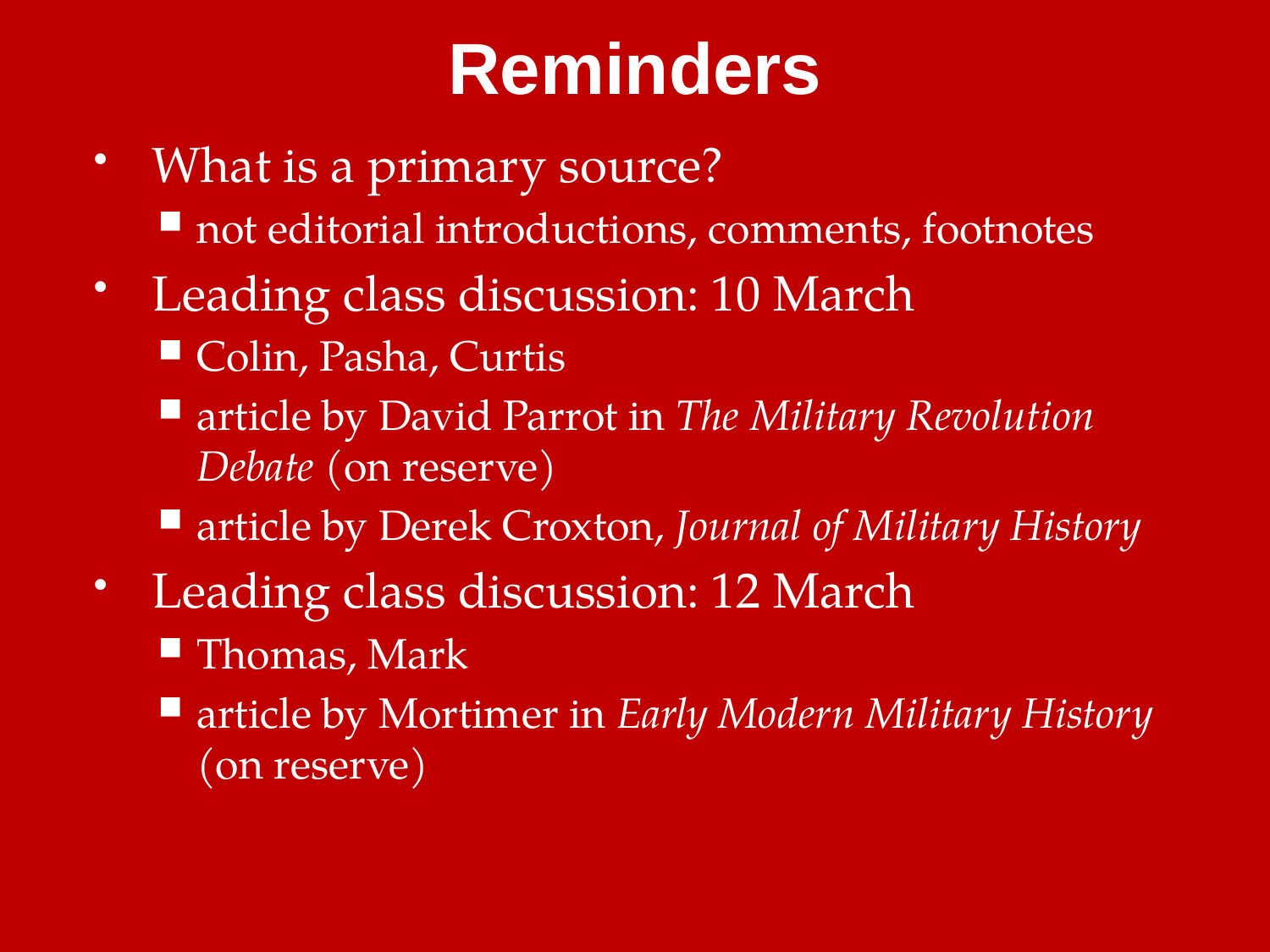

# Reminders
What is a primary source?
not editorial introductions, comments, footnotes
Leading class discussion: 10 March
Colin, Pasha, Curtis
article by David Parrot in The Military Revolution Debate (on reserve)
article by Derek Croxton, Journal of Military History
Leading class discussion: 12 March
Thomas, Mark
article by Mortimer in Early Modern Military History (on reserve)